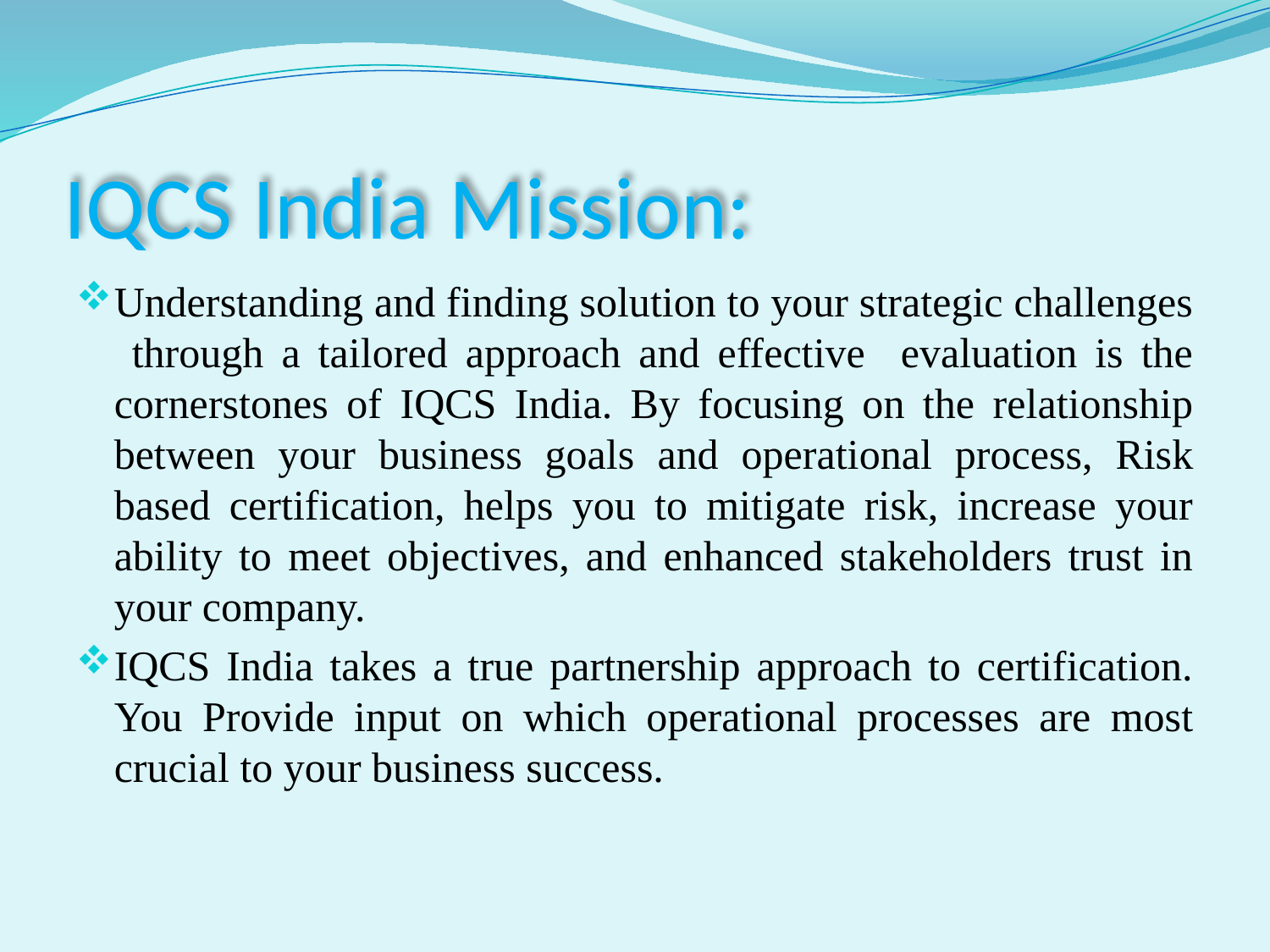

# IQCS India Mission:
Understanding and finding solution to your strategic challenges  through a tailored approach and effective  evaluation is the cornerstones of IQCS India. By focusing on the relationship between your business goals and operational process, Risk based certification, helps you to mitigate risk, increase your ability to meet objectives, and enhanced stakeholders trust in your company.
IQCS India takes a true partnership approach to certification. You Provide input on which operational processes are most crucial to your business success.